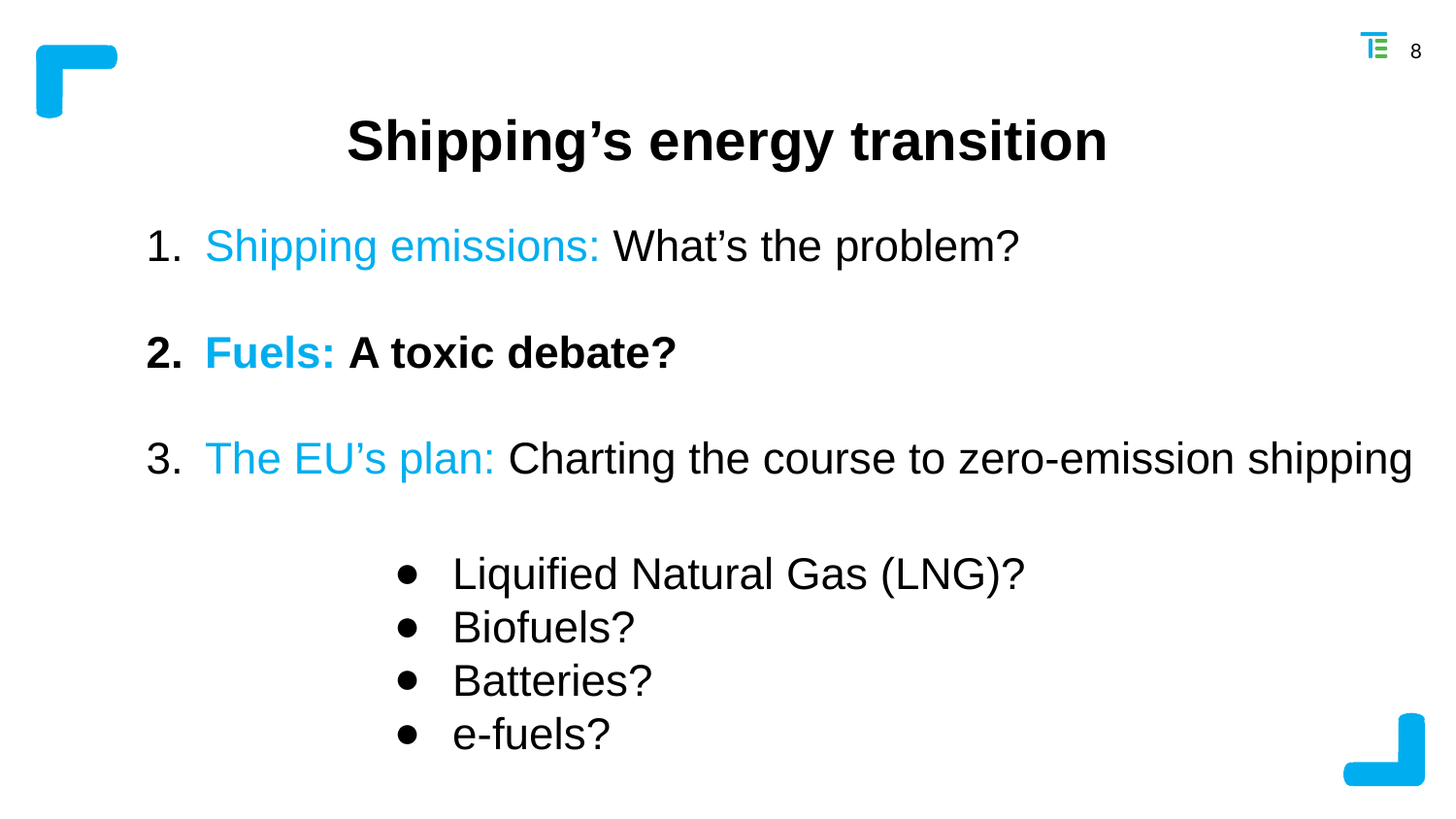

8
Shipping’s energy transition
Shipping emissions: What’s the problem?

Fuels: A toxic debate?

The EU’s plan: Charting the course to zero-emission shipping

Liquified Natural Gas (LNG)?
Biofuels?
Batteries?
e-fuels?